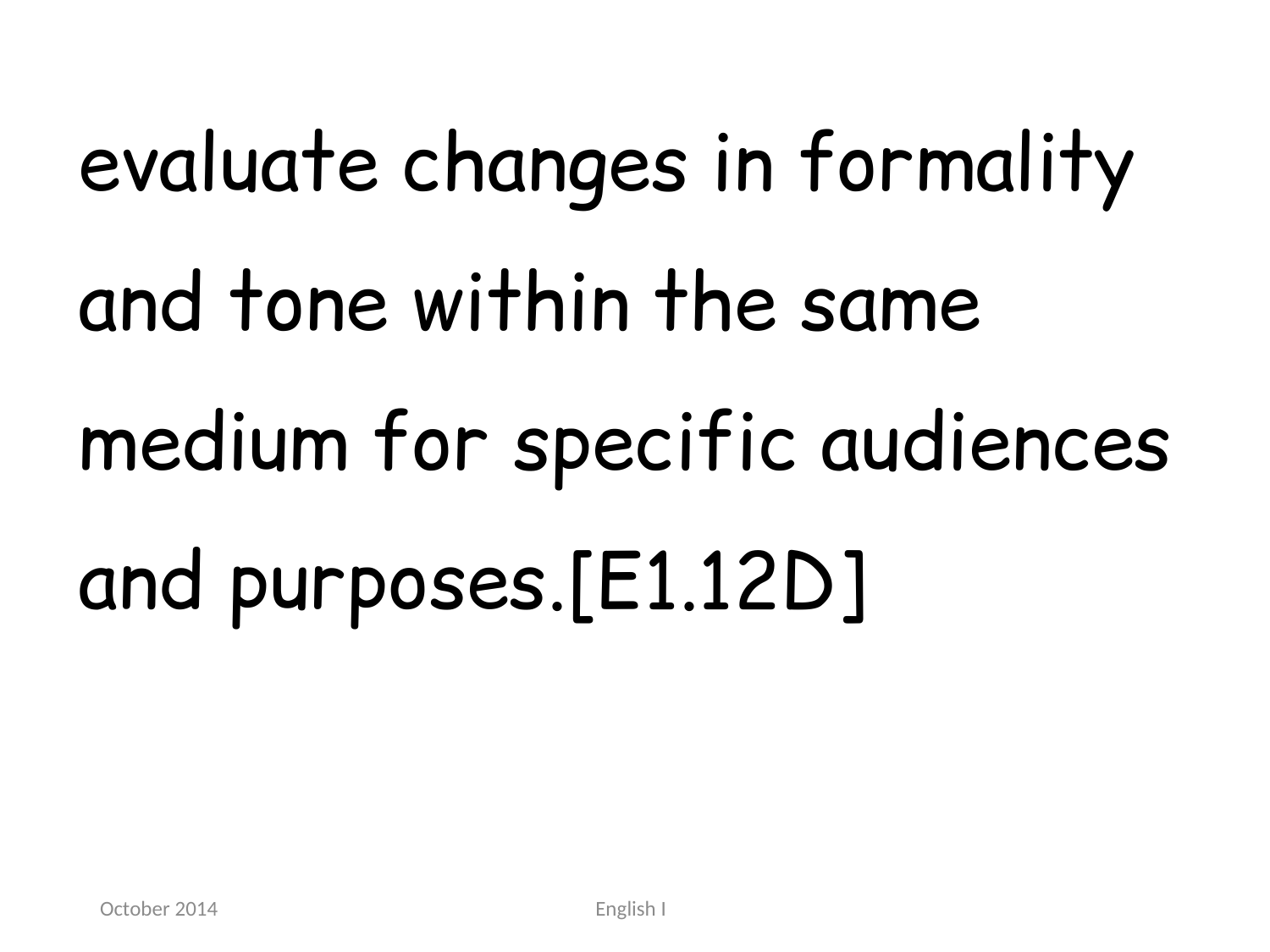

evaluate changes in formality and tone within the same medium for specific audiences and purposes.[E1.12D]
October 2014
English I